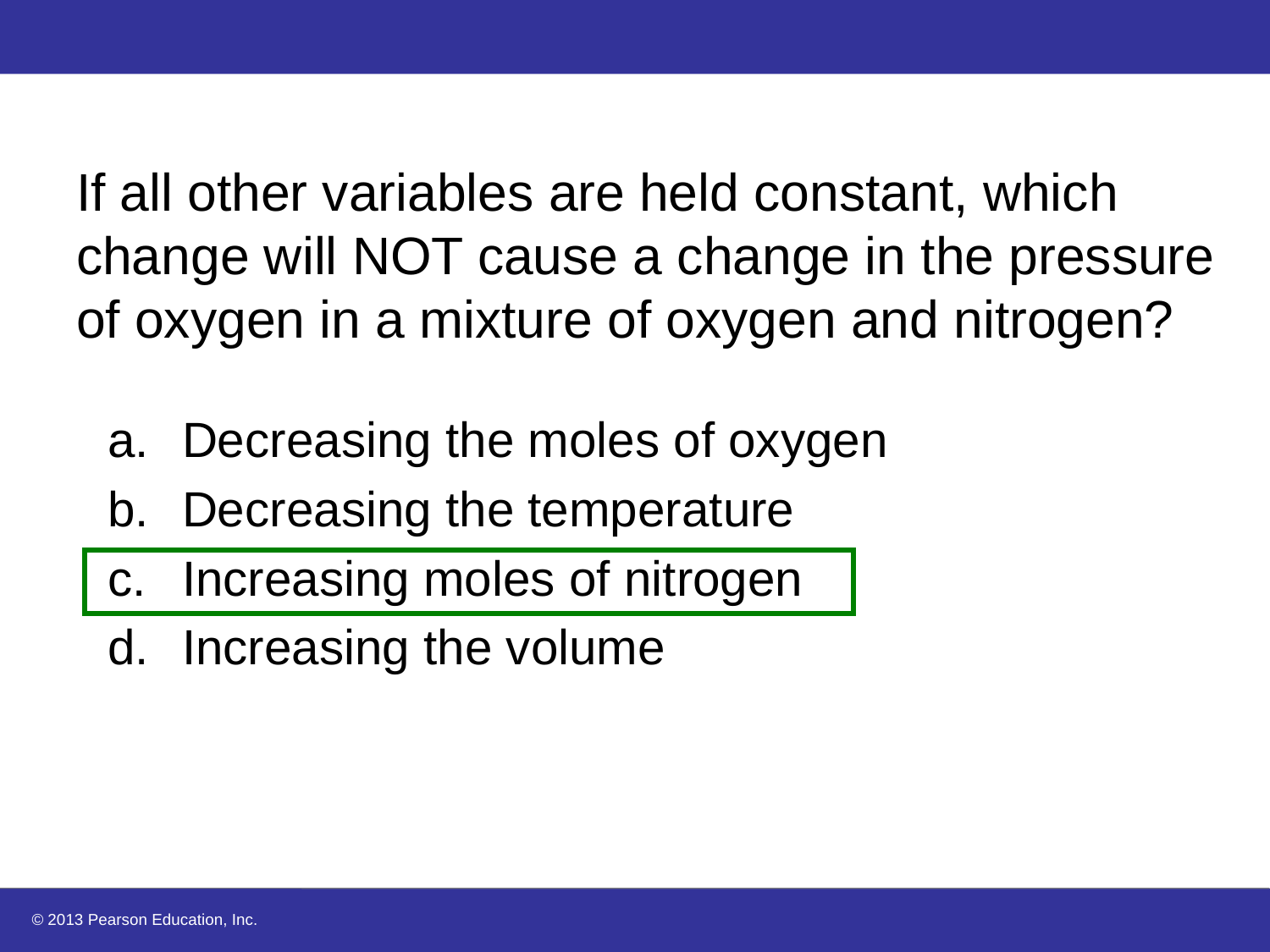

# If all other variables are held constant, which change will NOT cause a change in the pressure of oxygen in a mixture of oxygen and nitrogen?
Decreasing the moles of oxygen
Decreasing the temperature
Increasing moles of nitrogen
Increasing the volume

© 2013 Pearson Education, Inc.